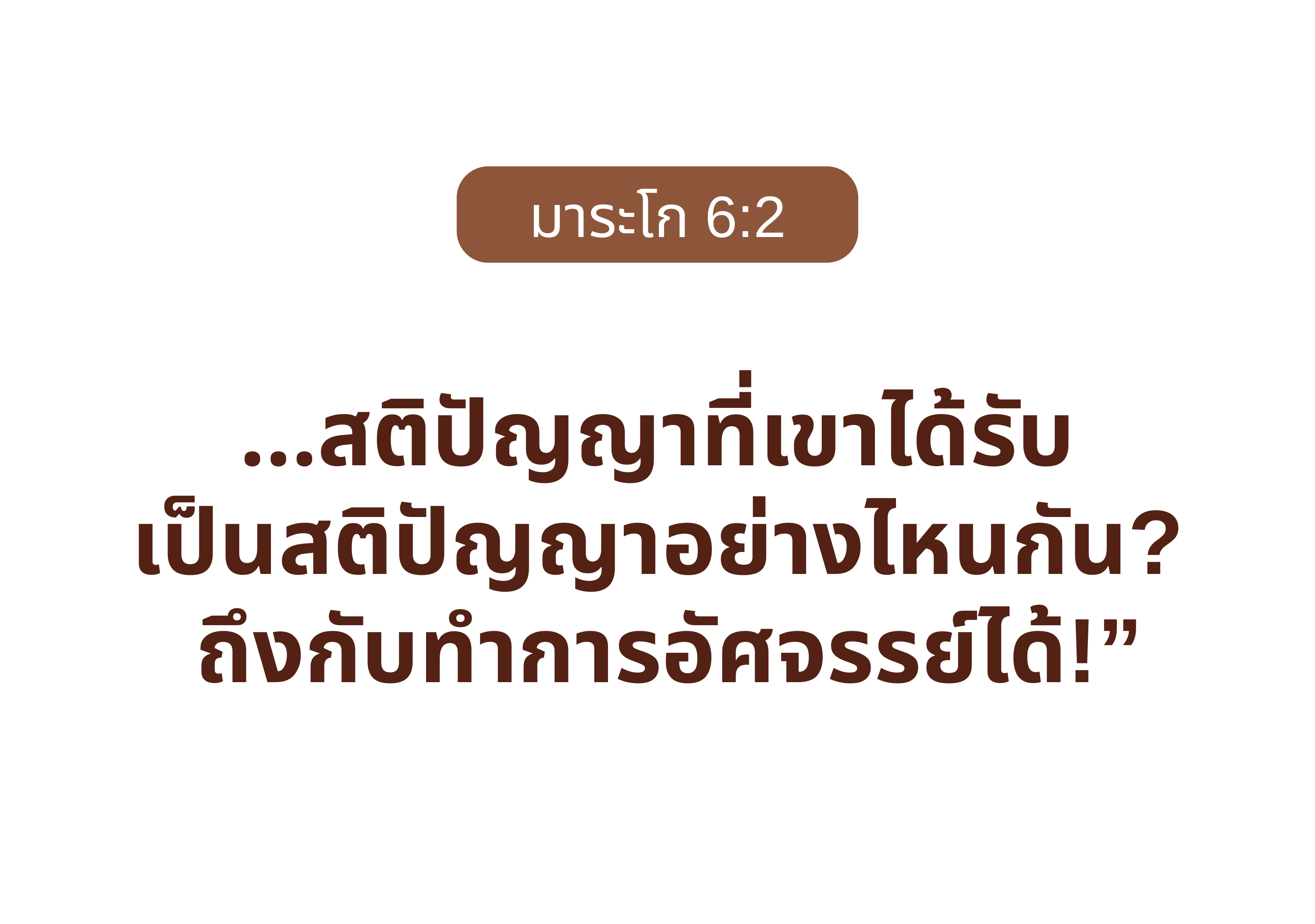

มาระโก 6:2
…สติปัญญาที่เขาได้รับ
เป็นสติปัญญาอย่างไหนกัน?
 ถึงกับทำการอัศจรรย์ได้!”